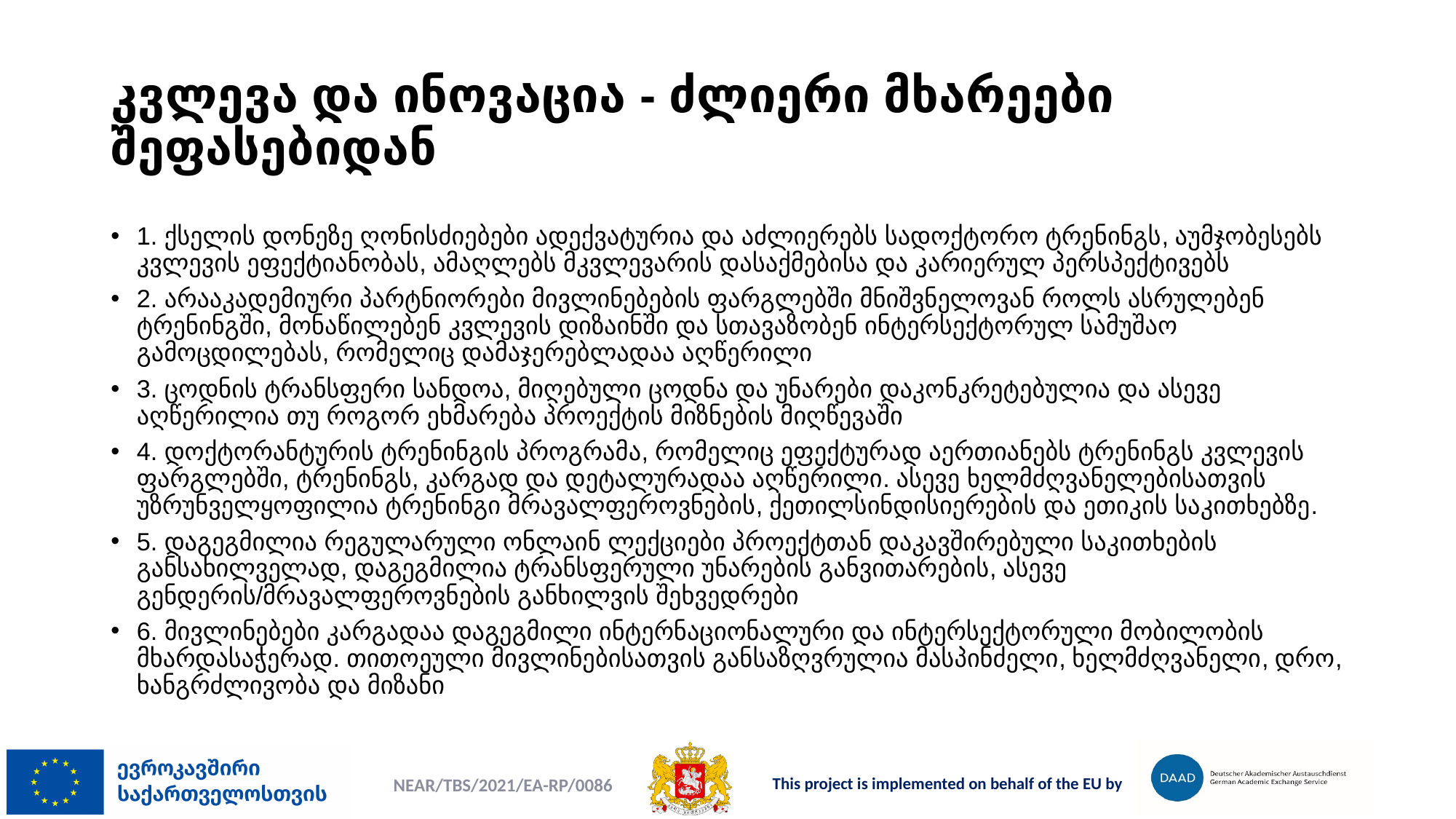

# კვლევა და ინოვაცია - ძლიერი მხარეები შეფასებიდან
1. ქსელის დონეზე ღონისძიებები ადექვატურია და აძლიერებს სადოქტორო ტრენინგს, აუმჯობესებს კვლევის ეფექტიანობას, ამაღლებს მკვლევარის დასაქმებისა და კარიერულ პერსპექტივებს
2. არააკადემიური პარტნიორები მივლინებების ფარგლებში მნიშვნელოვან როლს ასრულებენ ტრენინგში, მონაწილებენ კვლევის დიზაინში და სთავაზობენ ინტერსექტორულ სამუშაო გამოცდილებას, რომელიც დამაჯერებლადაა აღწერილი
3. ცოდნის ტრანსფერი სანდოა, მიღებული ცოდნა და უნარები დაკონკრეტებულია და ასევე აღწერილია თუ როგორ ეხმარება პროექტის მიზნების მიღწევაში
4. დოქტორანტურის ტრენინგის პროგრამა, რომელიც ეფექტურად აერთიანებს ტრენინგს კვლევის ფარგლებში, ტრენინგს, კარგად და დეტალურადაა აღწერილი. ასევე ხელმძღვანელებისათვის უზრუნველყოფილია ტრენინგი მრავალფეროვნების, ქეთილსინდისიერების და ეთიკის საკითხებზე.
5. დაგეგმილია რეგულარული ონლაინ ლექციები პროექტთან დაკავშირებული საკითხების განსახილველად, დაგეგმილია ტრანსფერული უნარების განვითარების, ასევე გენდერის/მრავალფეროვნების განხილვის შეხვედრები
6. მივლინებები კარგადაა დაგეგმილი ინტერნაციონალური და ინტერსექტორული მობილობის მხარდასაჭერად. თითოეული მივლინებისათვის განსაზღვრულია მასპინძელი, ხელმძღვანელი, დრო, ხანგრძლივობა და მიზანი
NEAR/TBS/2021/EA-RP/0086